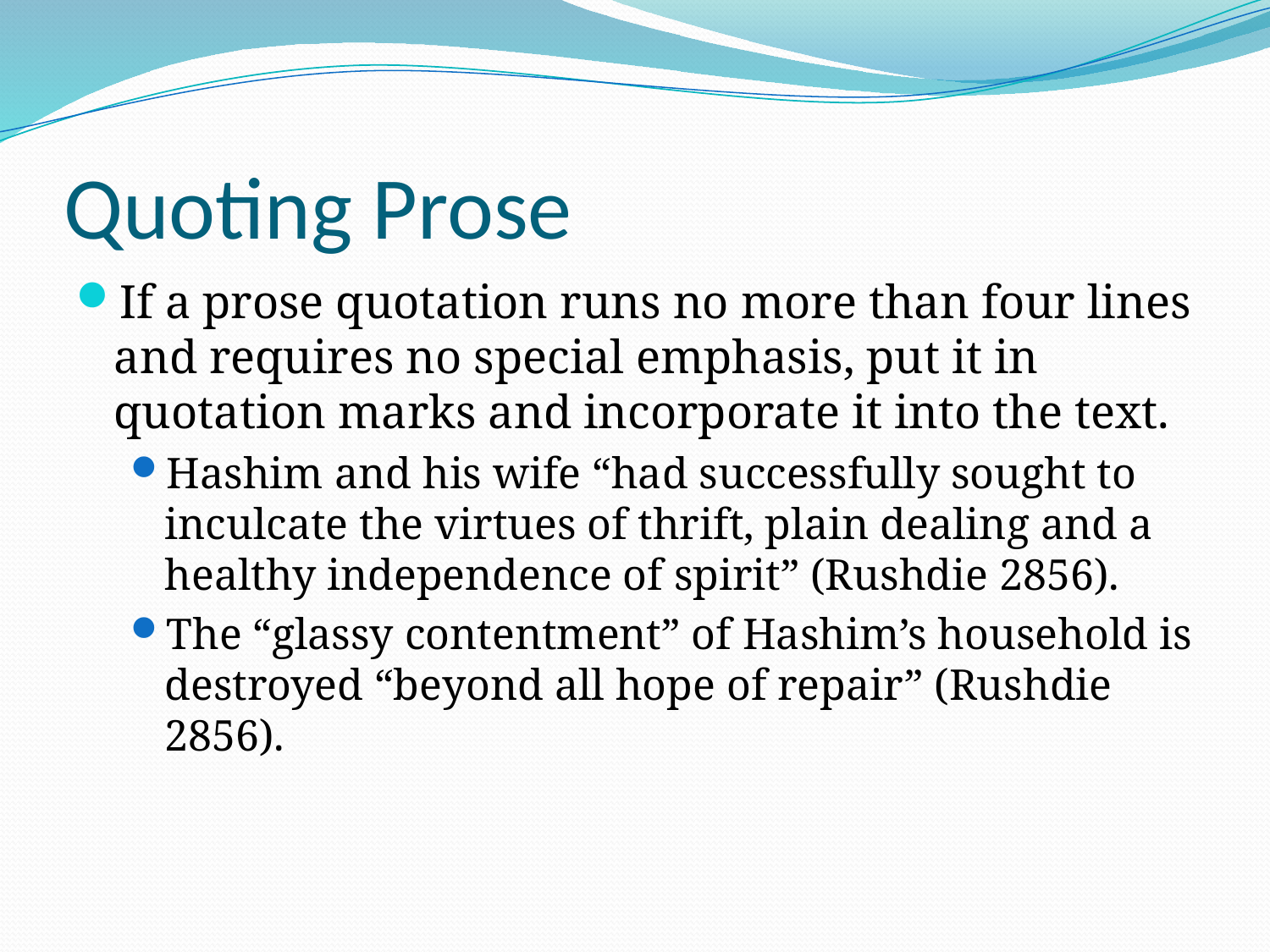

# Quoting Prose
If a prose quotation runs no more than four lines and requires no special emphasis, put it in quotation marks and incorporate it into the text.
Hashim and his wife “had successfully sought to inculcate the virtues of thrift, plain dealing and a healthy independence of spirit” (Rushdie 2856).
The “glassy contentment” of Hashim’s household is destroyed “beyond all hope of repair” (Rushdie 2856).